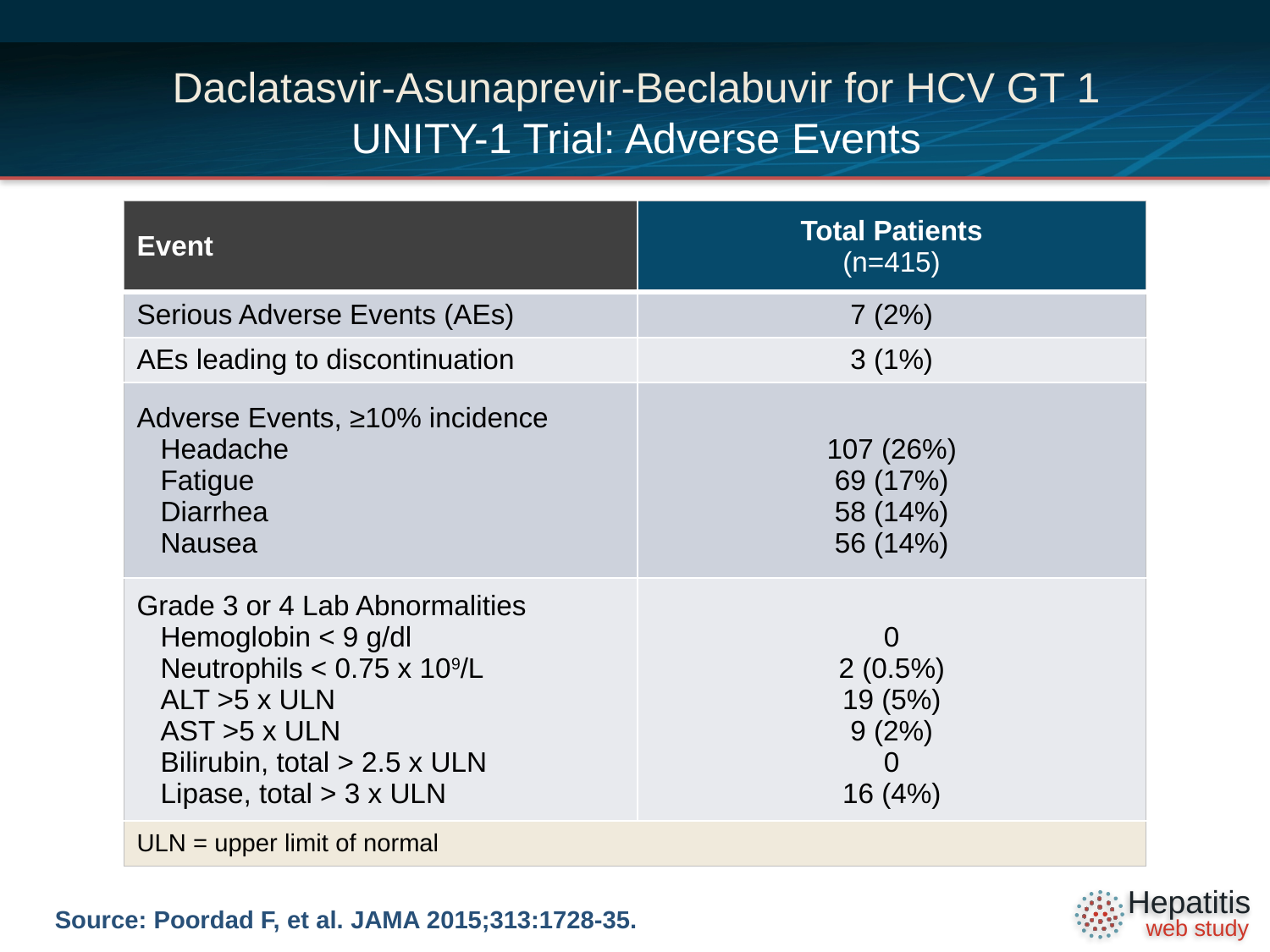

# Daclatasvir-Asunaprevir-Beclabuvir for HCV GT 1 UNITY-1 Trial: Adverse Events
NUTRINO: SVR 12 by Liver Disease
| Event | Total Patients (n=415) |
| --- | --- |
| Serious Adverse Events (AEs) | 7 (2%) |
| AEs leading to discontinuation | 3 (1%) |
| Adverse Events, ≥10% incidence Headache Fatigue Diarrhea Nausea | 107 (26%) 69 (17%) 58 (14%) 56 (14%) |
| Grade 3 or 4 Lab Abnormalities Hemoglobin < 9 g/dl Neutrophils < 0.75 x 109/L ALT >5 x ULN AST >5 x ULN Bilirubin, total > 2.5 x ULN Lipase, total > 3 x ULN | 0 2 (0.5%) 19 (5%) 9 (2%) 0 16 (4%) |
| ULN = upper limit of normal |  |
Source: Poordad F, et al. JAMA 2015;313:1728-35.